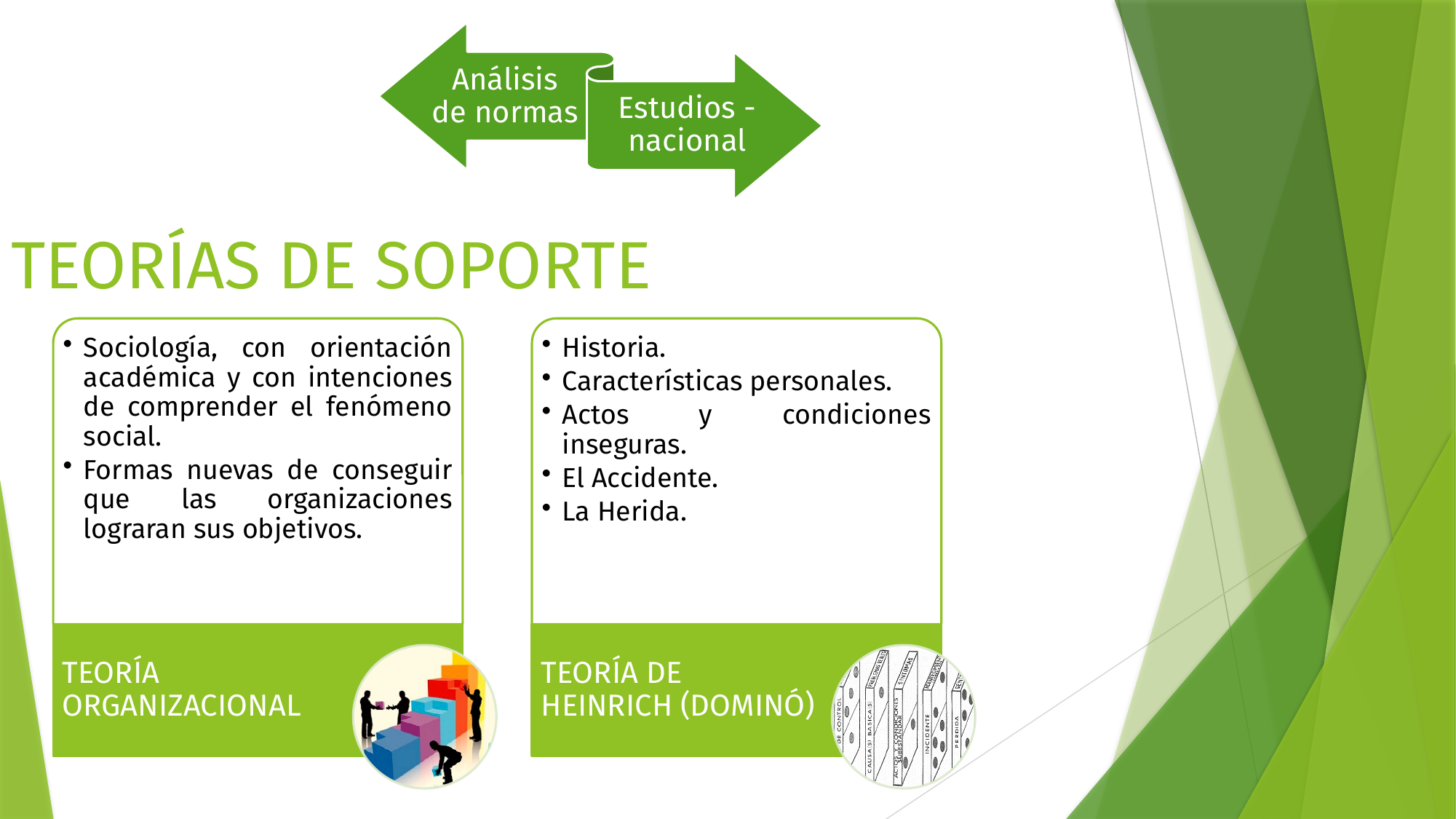

Análisis de normas
Estudios - nacional
# TEORÍAS DE SOPORTE
Sociología, con orientación académica y con intenciones de comprender el fenómeno social.
Formas nuevas de conseguir que las organizaciones lograran sus objetivos.
TEORÍA ORGANIZACIONAL
Historia.
Características personales.
Actos y condiciones inseguras.
El Accidente.
La Herida.
TEORÍA DE HEINRICH (DOMINÓ)